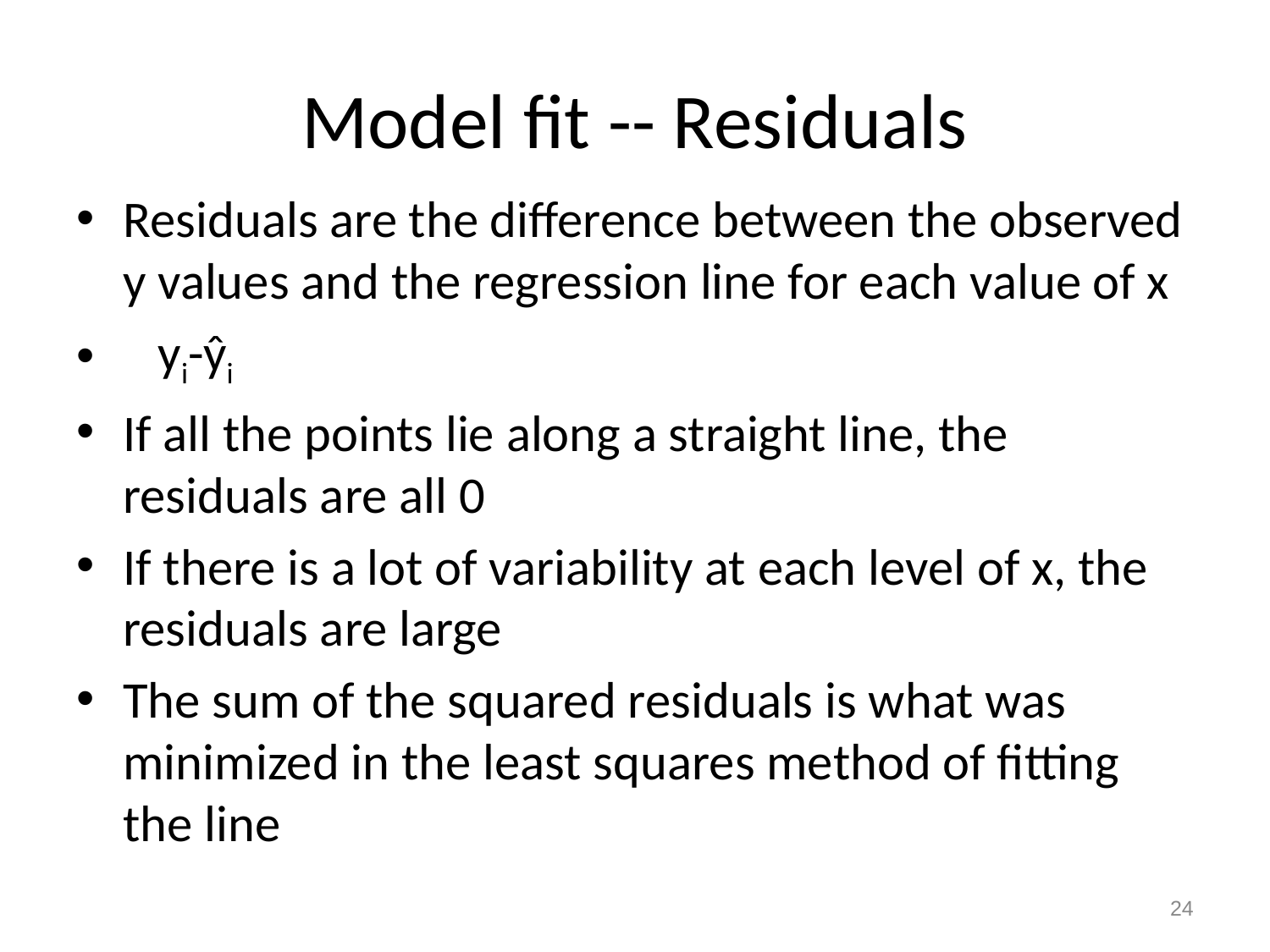

# Model fit -- Residuals
Residuals are the difference between the observed y values and the regression line for each value of x
   yi-ŷi
If all the points lie along a straight line, the residuals are all 0
If there is a lot of variability at each level of x, the residuals are large
The sum of the squared residuals is what was minimized in the least squares method of fitting the line
24